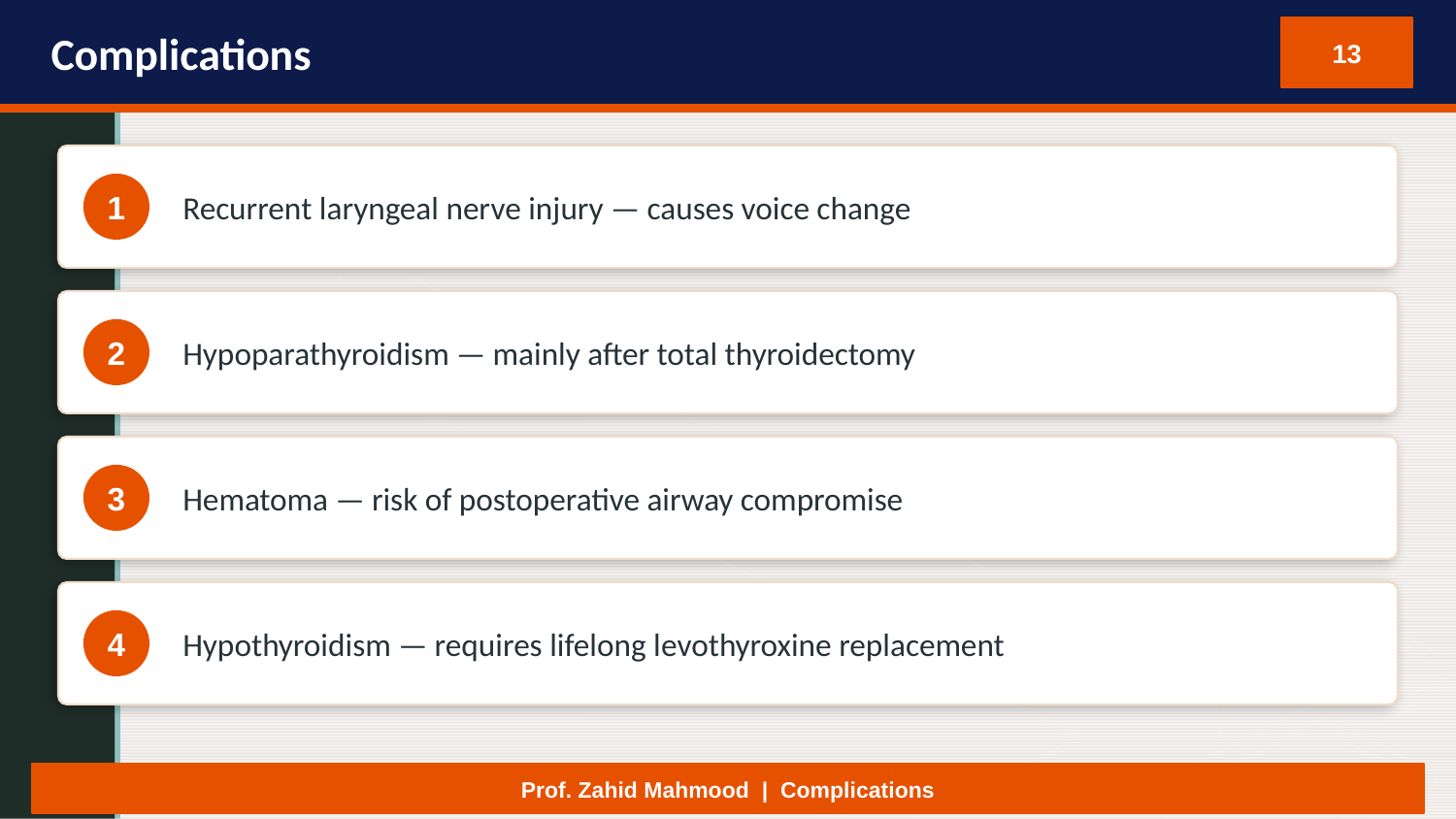

Complications

13

Recurrent laryngeal nerve injury — causes voice change

1

Hypoparathyroidism — mainly after total thyroidectomy

2

Hematoma — risk of postoperative airway compromise

3

Hypothyroidism — requires lifelong levothyroxine replacement

4

Prof. Zahid Mahmood  |  Complications